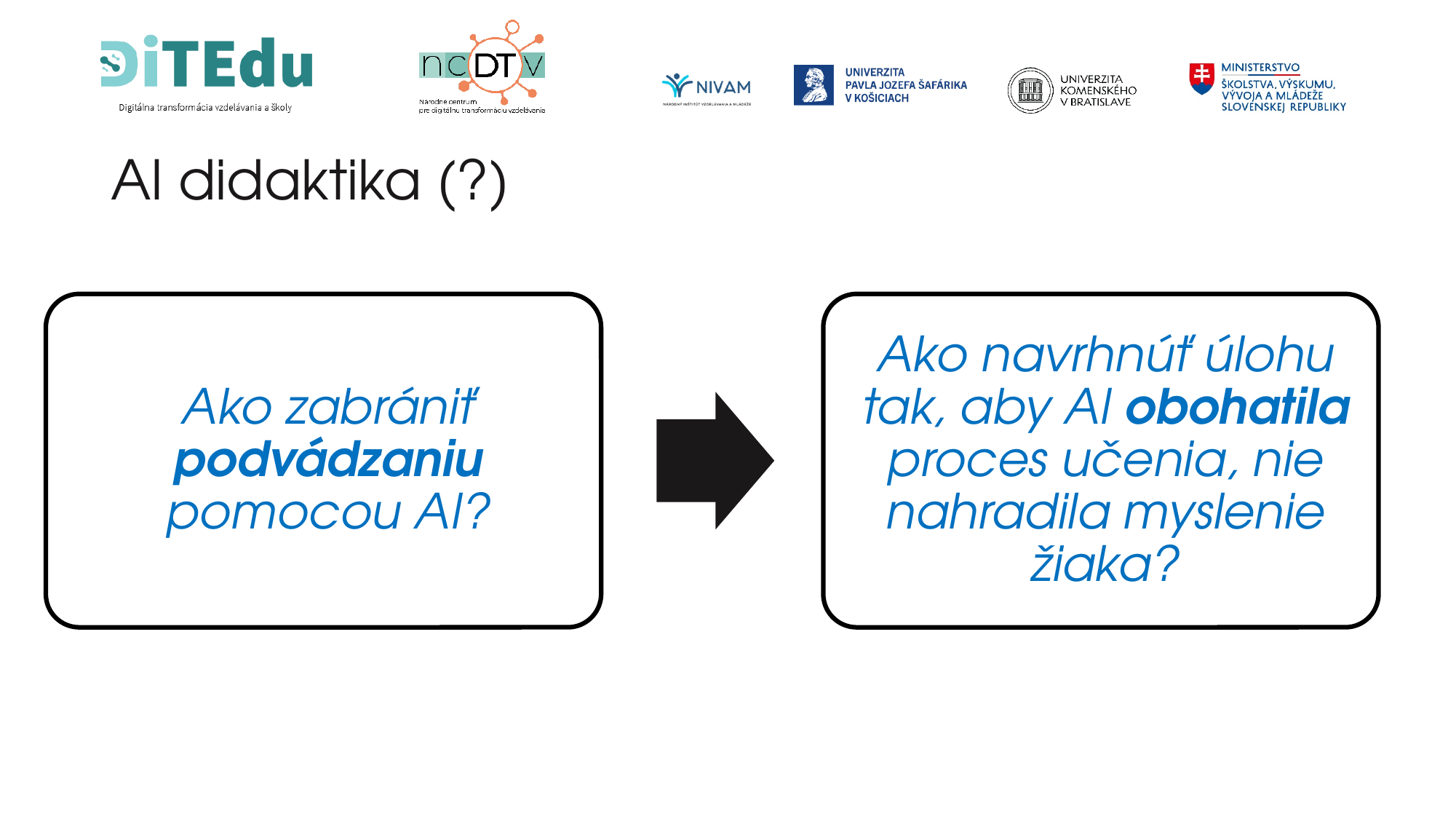

# AI didaktika (?)
Ako zabrániť podvádzaniu pomocou AI?

Ako navrhnúť úlohu tak, aby AI obohatila proces učenia, nie nahradila myslenie žiaka?